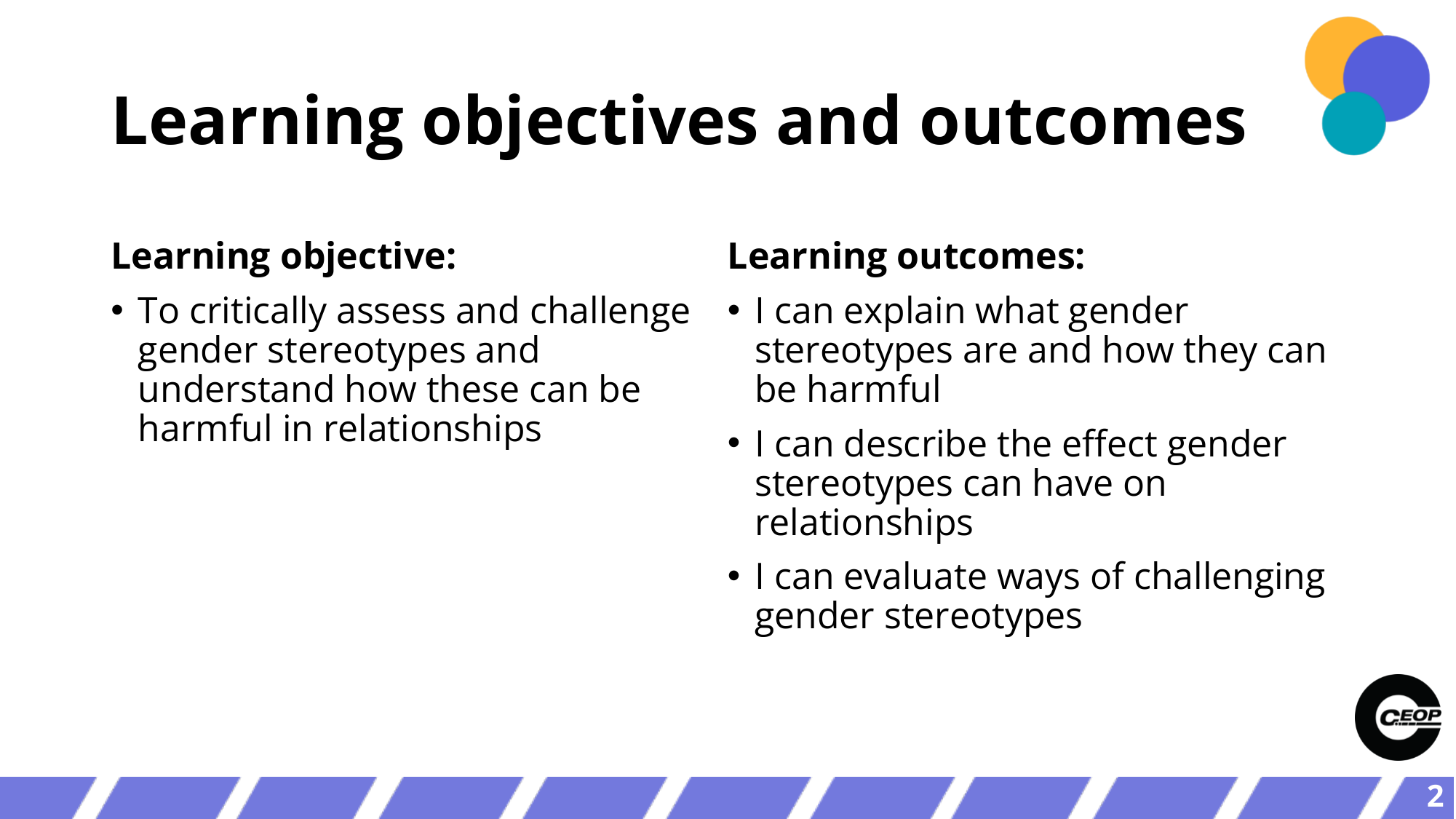

# Learning objectives and outcomes
Learning objective:
To critically assess and challenge gender stereotypes and understand how these can be harmful in relationships

Learning outcomes:
I can explain what gender stereotypes are and how they can be harmful
I can describe the effect gender stereotypes can have on relationships
I can evaluate ways of challenging gender stereotypes

2